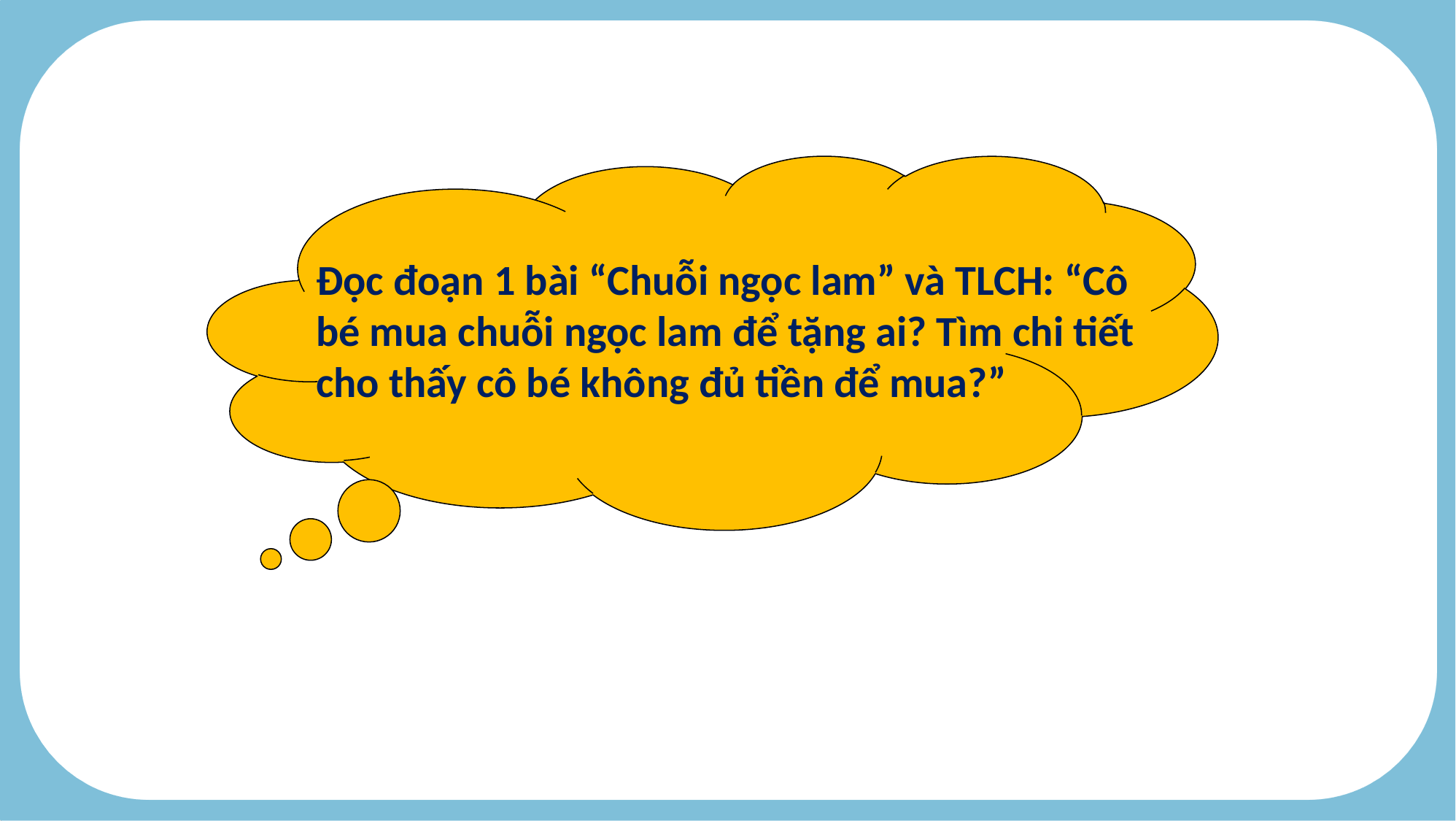

Đọc đoạn 1 bài “Chuỗi ngọc lam” và TLCH: “Cô bé mua chuỗi ngọc lam để tặng ai? Tìm chi tiết cho thấy cô bé không đủ tiền để mua?”